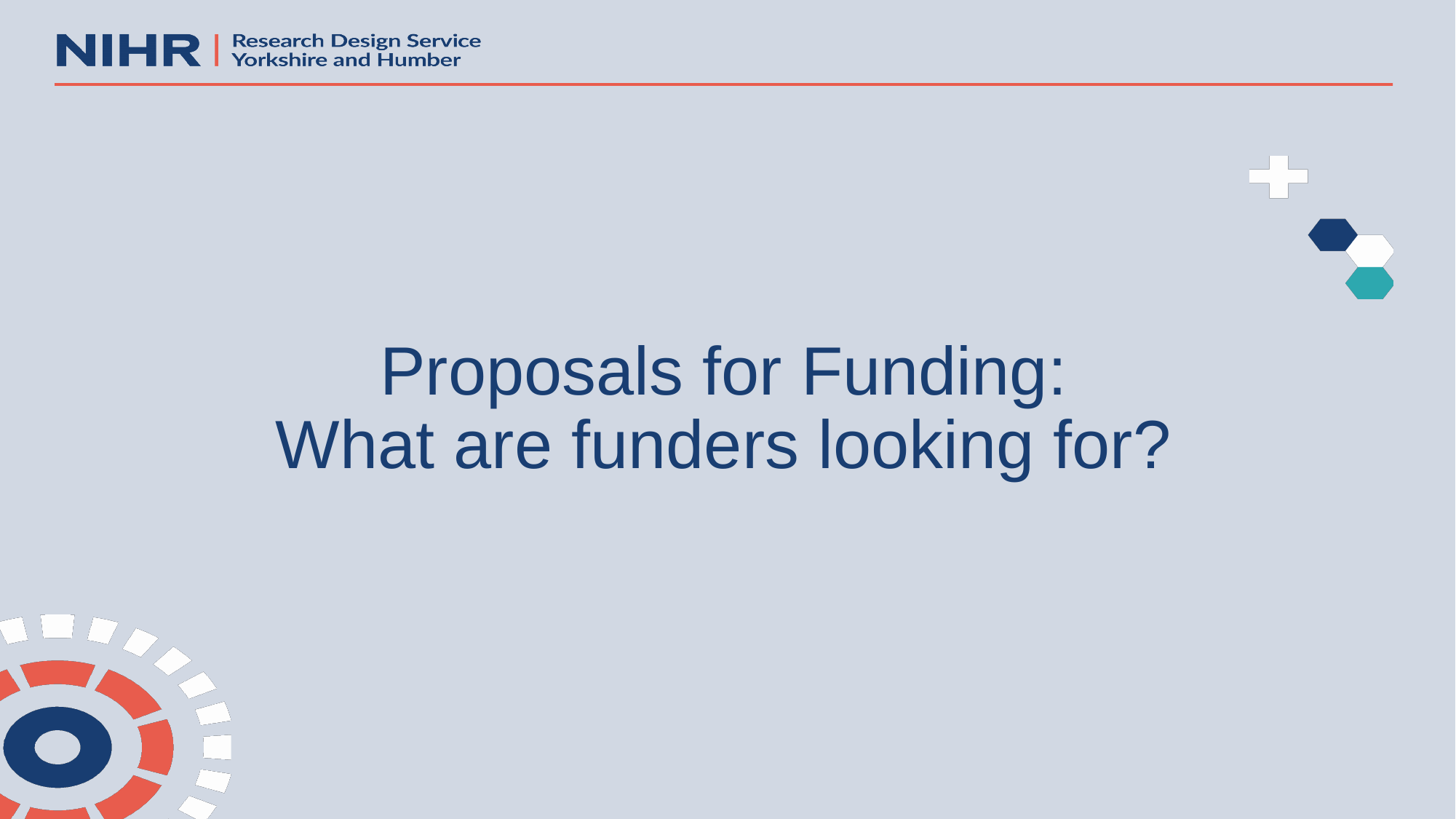

# Proposals for Funding: What are funders looking for?